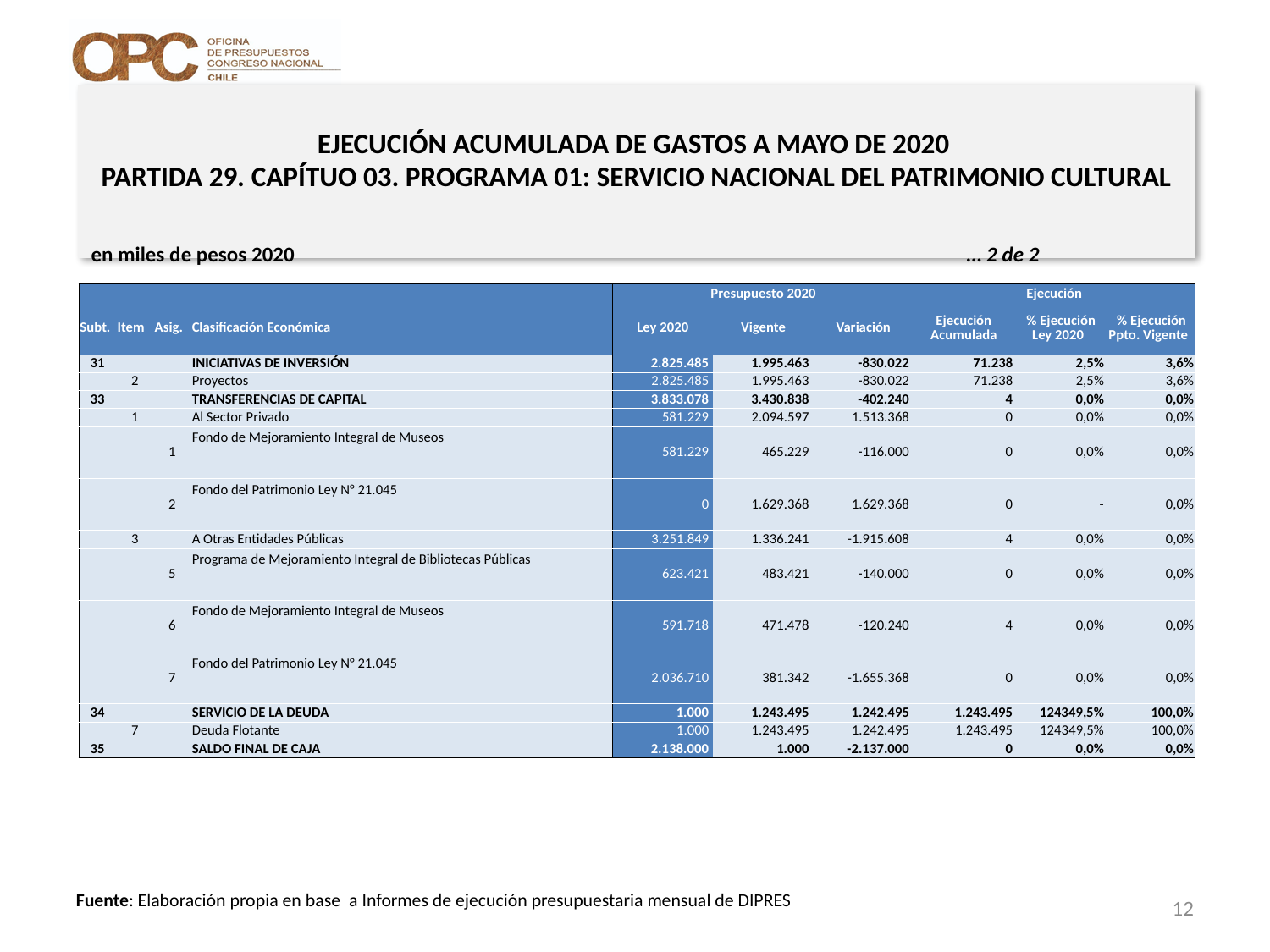

# EJECUCIÓN ACUMULADA DE GASTOS A MAYO DE 2020 PARTIDA 29. CAPÍTUO 03. PROGRAMA 01: SERVICIO NACIONAL DEL PATRIMONIO CULTURAL
en miles de pesos 2020                                                                                                                                          … 2 de 2
|  |  |  |  | Presupuesto 2020 |  |  | Ejecución |  |  |
| --- | --- | --- | --- | --- | --- | --- | --- | --- | --- |
| Subt. | Item | Asig. | Clasificación Económica | Ley 2020 | Vigente | Variación | Ejecución Acumulada | % Ejecución Ley 2020 | % Ejecución Ppto. Vigente |
| 31 |  |  | INICIATIVAS DE INVERSIÓN | 2.825.485 | 1.995.463 | -830.022 | 71.238 | 2,5% | 3,6% |
|  | 2 |  | Proyectos | 2.825.485 | 1.995.463 | -830.022 | 71.238 | 2,5% | 3,6% |
| 33 |  |  | TRANSFERENCIAS DE CAPITAL | 3.833.078 | 3.430.838 | -402.240 | 4 | 0,0% | 0,0% |
|  | 1 |  | Al Sector Privado | 581.229 | 2.094.597 | 1.513.368 | 0 | 0,0% | 0,0% |
|  |  | 1 | Fondo de Mejoramiento Integral de Museos | 581.229 | 465.229 | -116.000 | 0 | 0,0% | 0,0% |
|  |  | 2 | Fondo del Patrimonio Ley N° 21.045 | 0 | 1.629.368 | 1.629.368 | 0 | - | 0,0% |
|  | 3 |  | A Otras Entidades Públicas | 3.251.849 | 1.336.241 | -1.915.608 | 4 | 0,0% | 0,0% |
|  |  | 5 | Programa de Mejoramiento Integral de Bibliotecas Públicas | 623.421 | 483.421 | -140.000 | 0 | 0,0% | 0,0% |
|  |  | 6 | Fondo de Mejoramiento Integral de Museos | 591.718 | 471.478 | -120.240 | 4 | 0,0% | 0,0% |
|  |  | 7 | Fondo del Patrimonio Ley N° 21.045 | 2.036.710 | 381.342 | -1.655.368 | 0 | 0,0% | 0,0% |
| 34 |  |  | SERVICIO DE LA DEUDA | 1.000 | 1.243.495 | 1.242.495 | 1.243.495 | 124349,5% | 100,0% |
|  | 7 |  | Deuda Flotante | 1.000 | 1.243.495 | 1.242.495 | 1.243.495 | 124349,5% | 100,0% |
| 35 |  |  | SALDO FINAL DE CAJA | 2.138.000 | 1.000 | -2.137.000 | 0 | 0,0% | 0,0% |
12